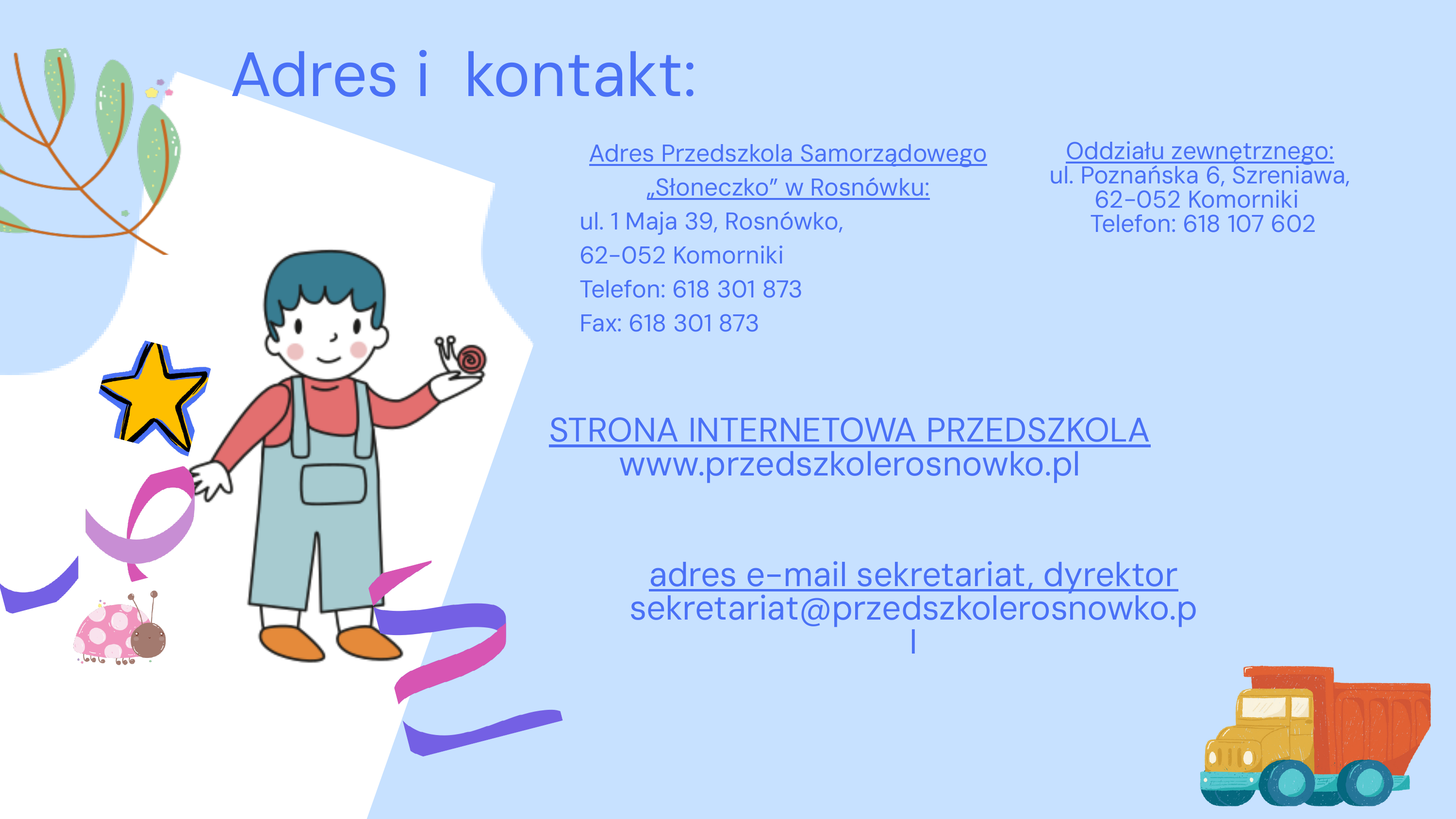

Adres i  kontakt:

Adres Przedszkola Samorządowego „Słoneczko” w Rosnówku:
ul. 1 Maja 39, Rosnówko,
62-052 Komorniki
Telefon: 618 301 873
Fax: 618 301 873
​​
​

Oddziału zewnętrznego​:
ul. Poznańska 6, Szreniawa​,
62-052 Komorniki ​
 Telefon: 618 107 602​

STRONA INTERNETOWA PRZEDSZKOLA​
www.przedszkolerosnowko.pl

adres e-mail sekretariat, dyrektor​
sekretariat@przedszkolerosnowko.pl